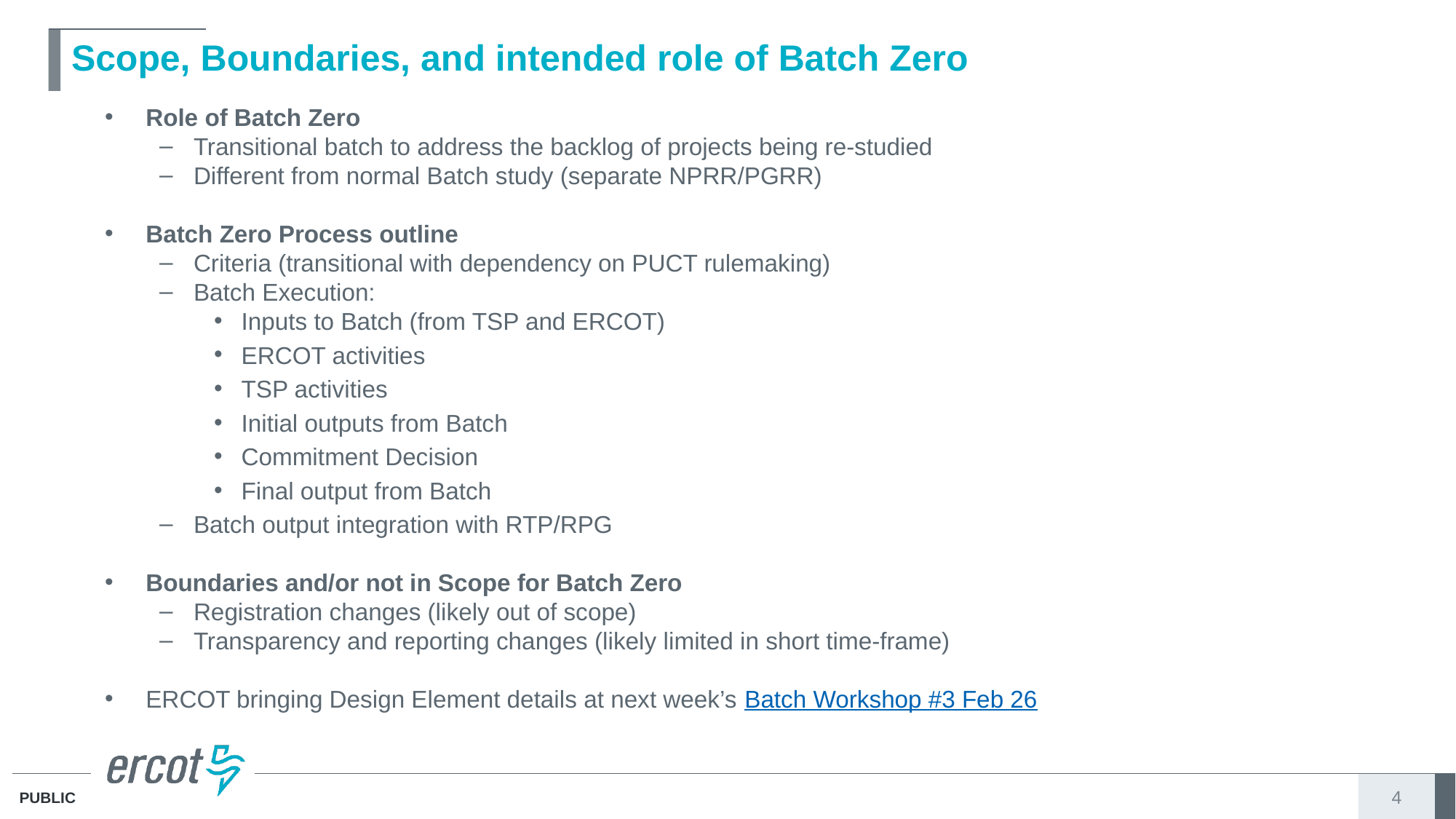

# Scope, Boundaries, and intended role of Batch Zero
Role of Batch Zero
Transitional batch to address the backlog of projects being re-studied
Different from normal Batch study (separate NPRR/PGRR)

Batch Zero Process outline
Criteria (transitional with dependency on PUCT rulemaking)
Batch Execution:
Inputs to Batch (from TSP and ERCOT)
ERCOT activities
TSP activities
Initial outputs from Batch
Commitment Decision
Final output from Batch
Batch output integration with RTP/RPG

Boundaries and/or not in Scope for Batch Zero
Registration changes (likely out of scope)
Transparency and reporting changes (likely limited in short time-frame)

ERCOT bringing Design Element details at next week’s Batch Workshop #3 Feb 26

4